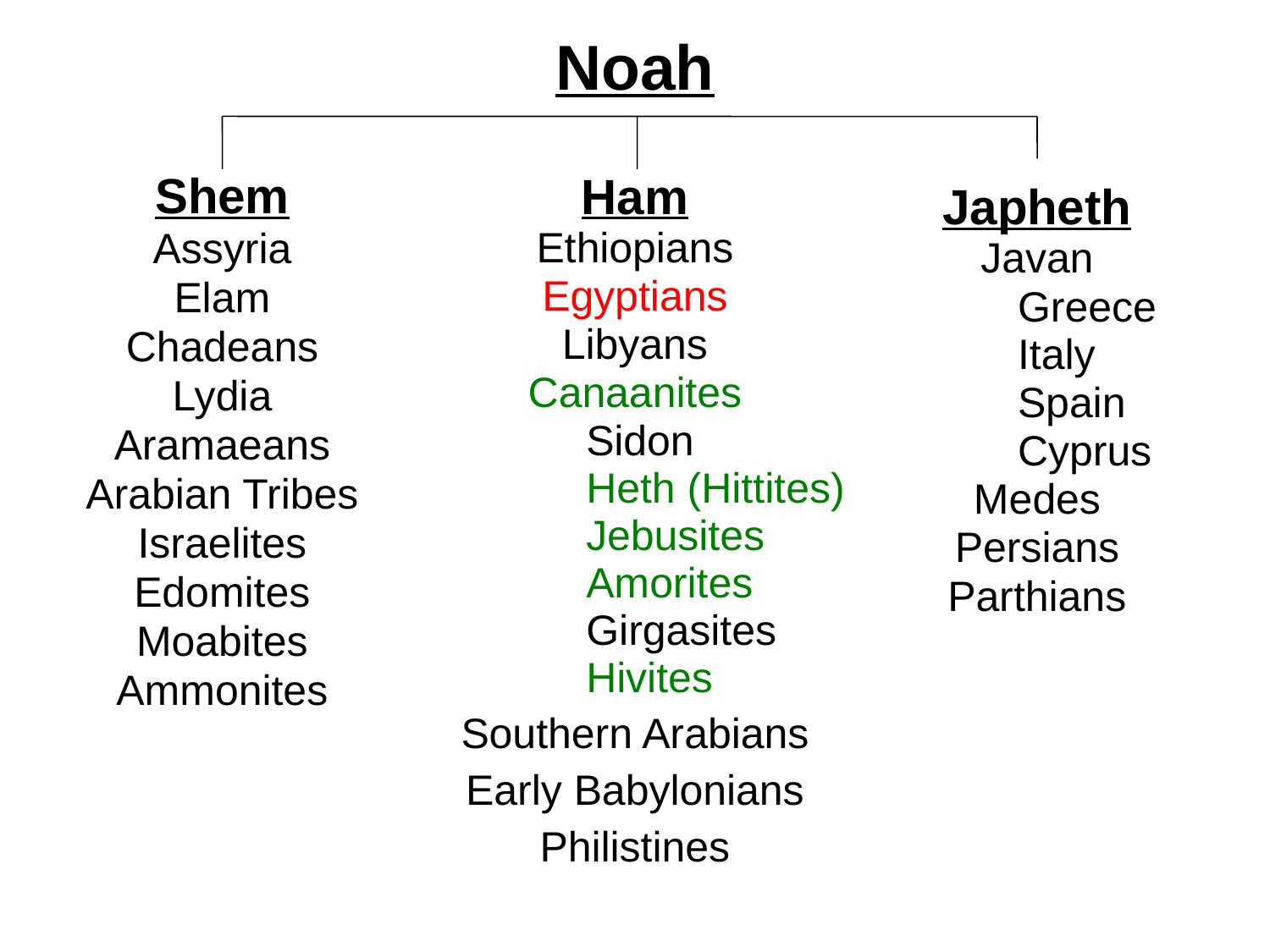

# Noah

Ham
Ethiopians
Egyptians
Libyans
Canaanites
	Sidon
	Heth (Hittites)
	Jebusites
	Amorites
	Girgasites
	Hivites
Southern Arabians
Early Babylonians
Philistines

Shem
Assyria
Elam
Chadeans
Lydia
Aramaeans
Arabian Tribes
Israelites
Edomites
Moabites
Ammonites
Japheth
Javan
	Greece
	Italy
	Spain
	Cyprus
Medes
Persians
Parthians